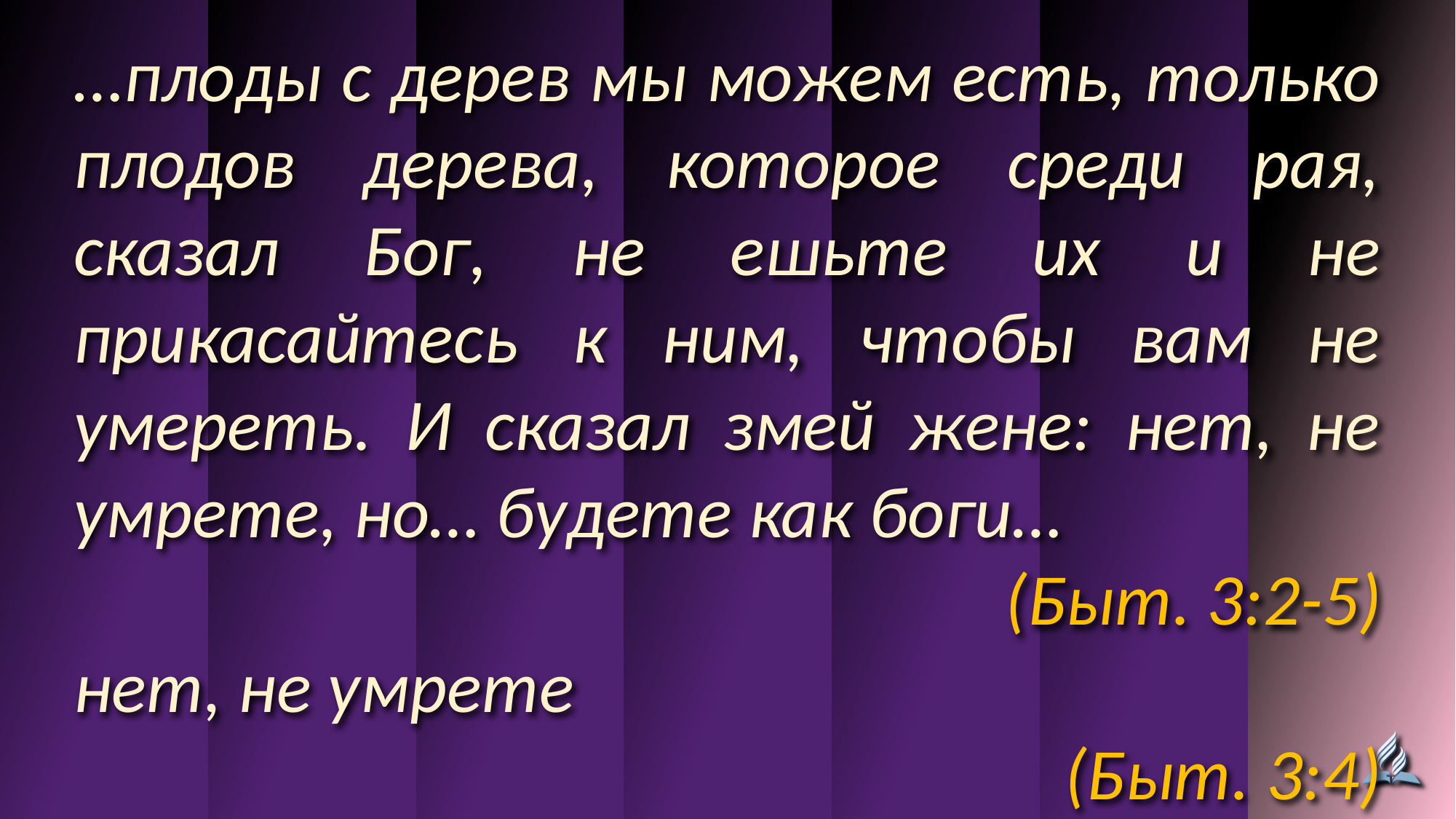

…плоды с дерев мы можем есть, только плодов дерева, которое среди рая, сказал Бог, не ешьте их и не прикасайтесь к ним, чтобы вам не умереть. И сказал змей жене: нет, не умрете, но… будете как боги…
(Быт. 3:2-5)
нет, не умрете
(Быт. 3:4)